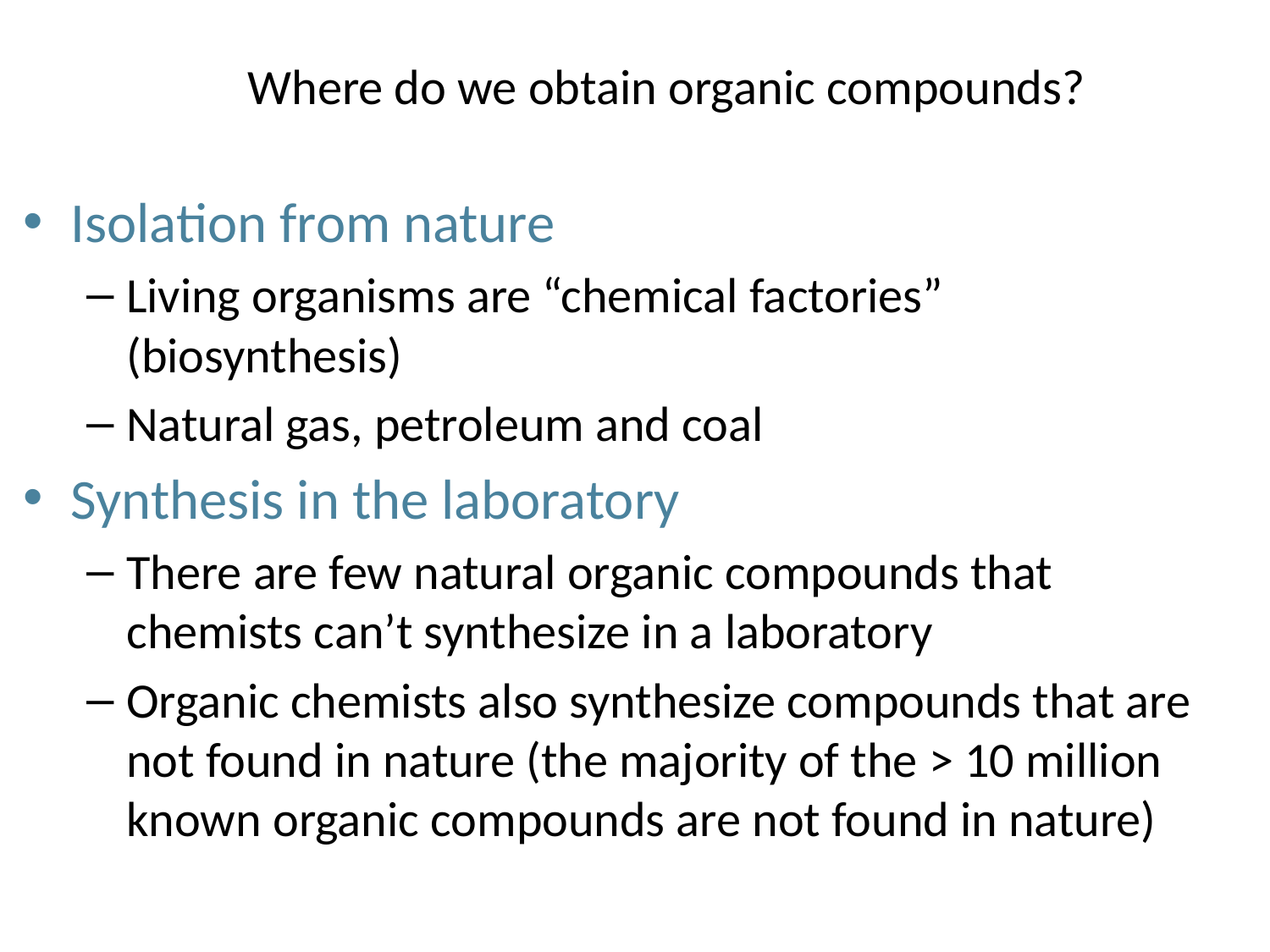

# Where do we obtain organic compounds?
Isolation from nature
Living organisms are “chemical factories” (biosynthesis)
Natural gas, petroleum and coal
Synthesis in the laboratory
There are few natural organic compounds that chemists can’t synthesize in a laboratory
Organic chemists also synthesize compounds that are not found in nature (the majority of the > 10 million known organic compounds are not found in nature)